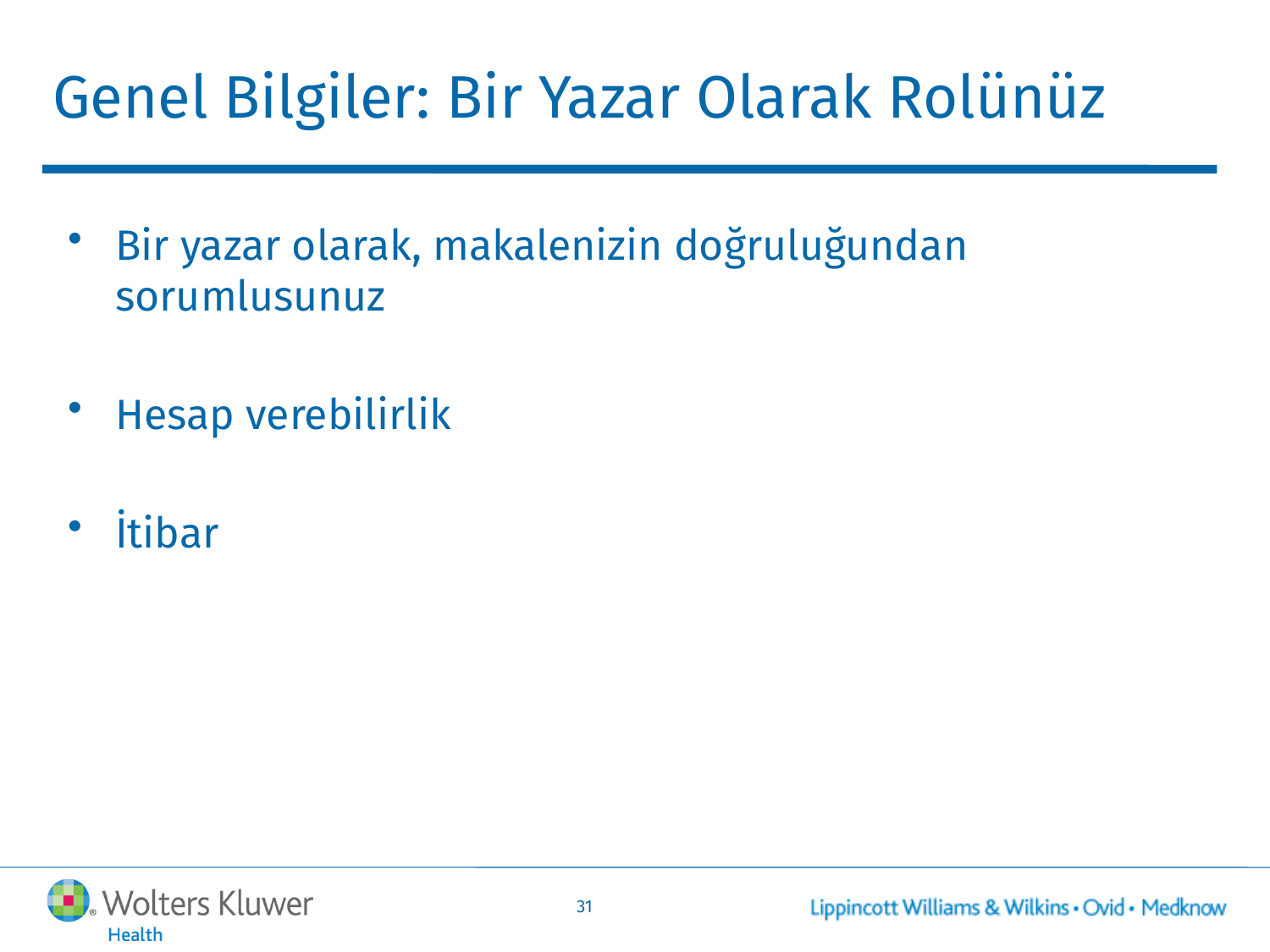

# Genel Bilgiler: Bir Yazar Olarak Rolünüz
Bir yazar olarak, makalenizin doğruluğundan sorumlusunuz

Hesap verebilirlik

İtibar